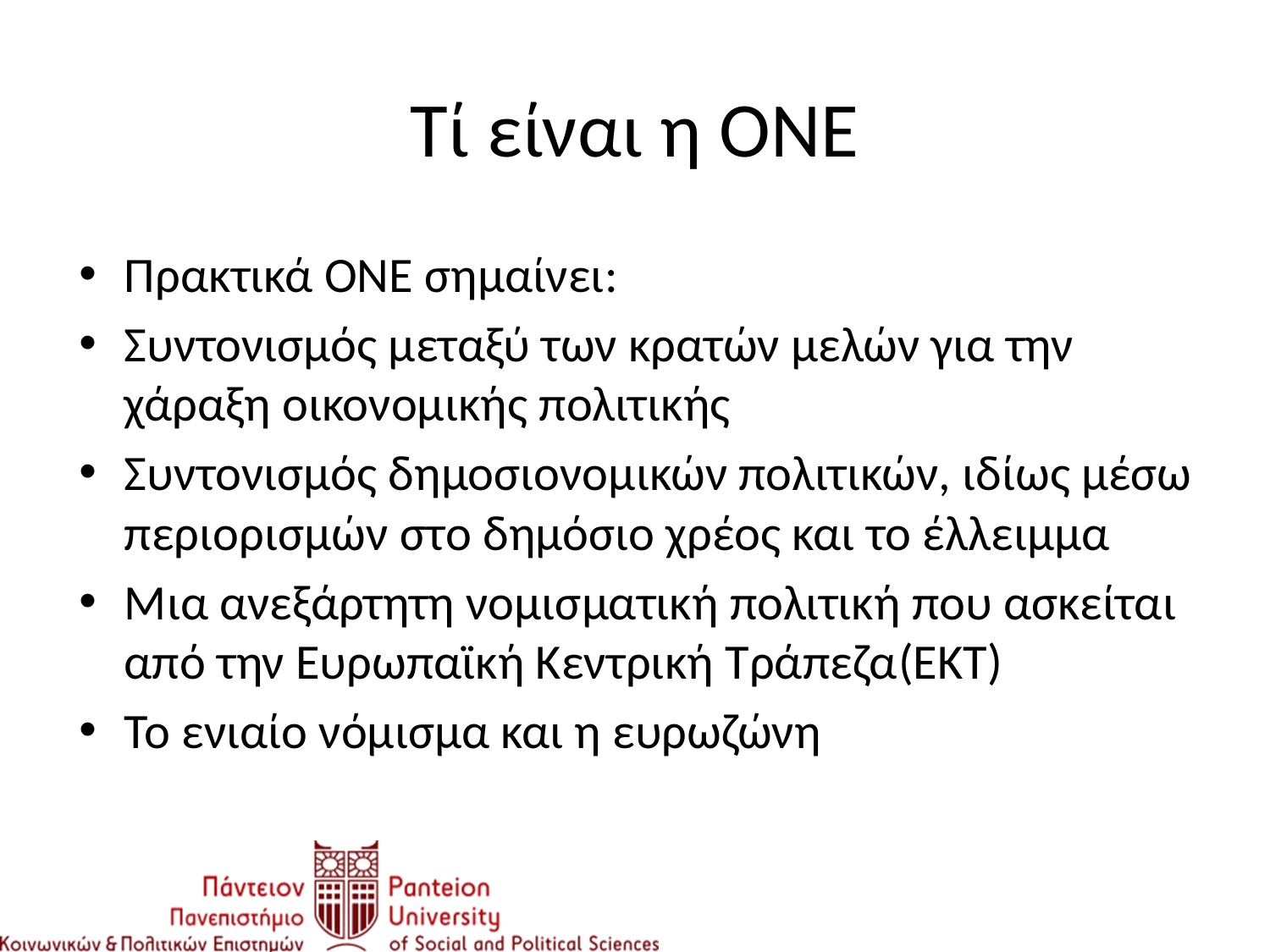

# Τί είναι η ΟΝΕ
Πρακτικά ΟΝΕ σημαίνει:
Συντονισμός μεταξύ των κρατών μελών για την χάραξη οικονομικής πολιτικής
Συντονισμός δημοσιονομικών πολιτικών, ιδίως μέσω περιορισμών στο δημόσιο χρέος και το έλλειμμα
Μια ανεξάρτητη νομισματική πολιτική που ασκείται από την Ευρωπαϊκή Κεντρική Τράπεζα(EΚΤ)
Το ενιαίο νόμισμα και η ευρωζώνη